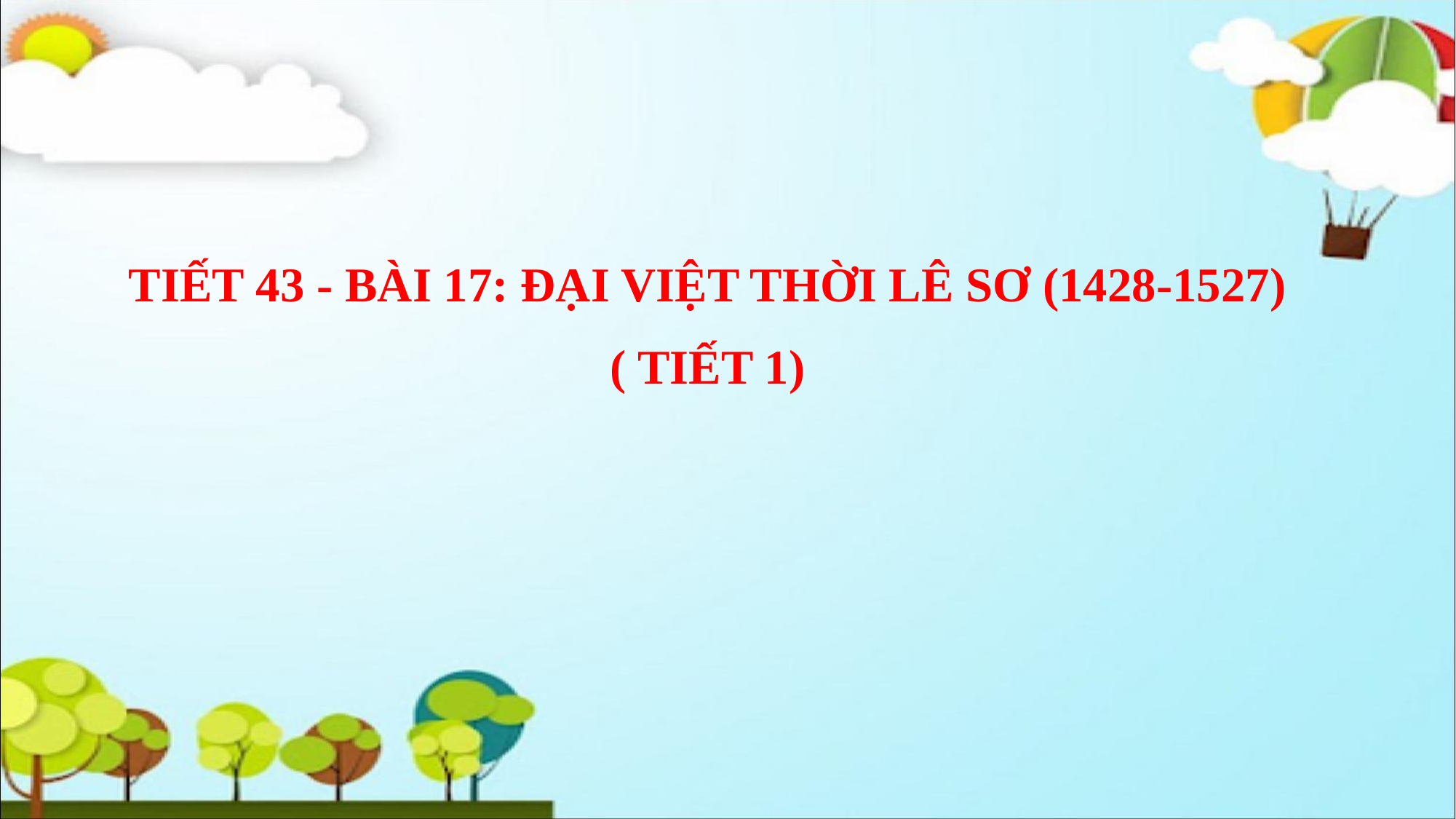

TIẾT 43 - BÀI 17: ĐẠI VIỆT THỜI LÊ SƠ (1428-1527)
( TIẾT 1)